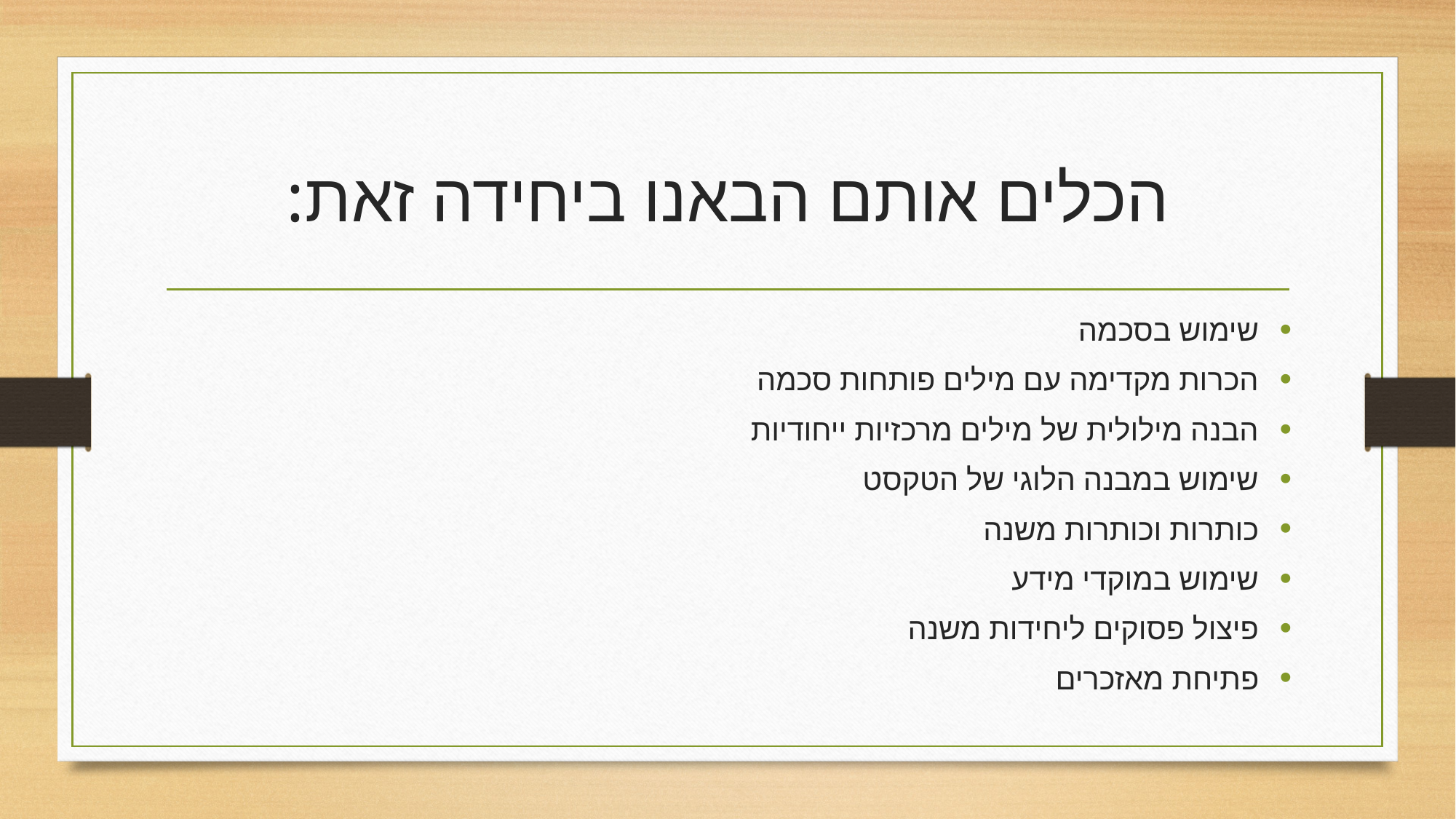

# הכלים אותם הבאנו ביחידה זאת:
שימוש בסכמה
הכרות מקדימה עם מילים פותחות סכמה
הבנה מילולית של מילים מרכזיות ייחודיות
שימוש במבנה הלוגי של הטקסט
כותרות וכותרות משנה
שימוש במוקדי מידע
פיצול פסוקים ליחידות משנה
פתיחת מאזכרים